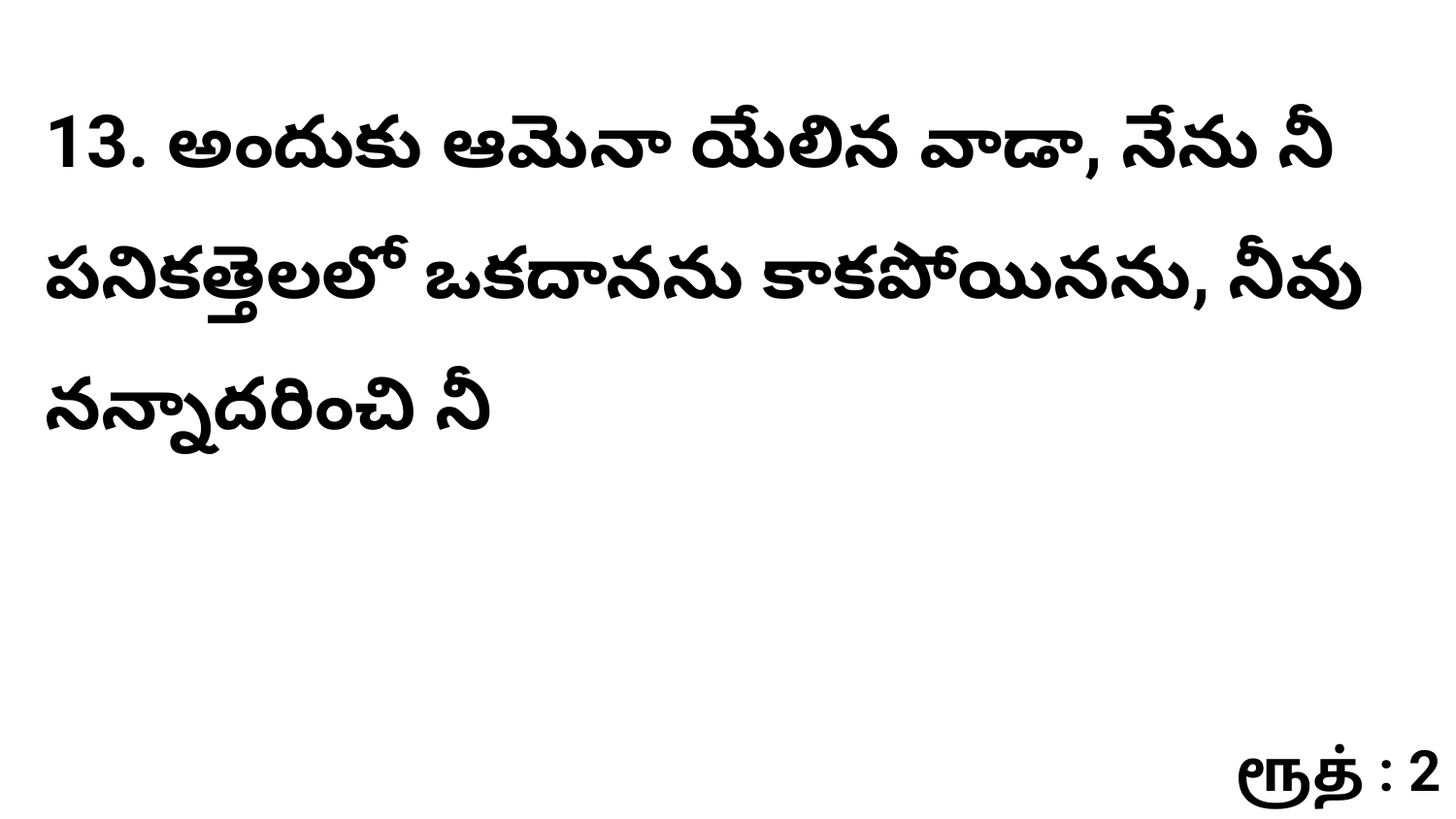

13. ​​అందుకు ఆమెనా యేలిన వాడా, నేను నీ పనికత్తెలలో ఒకదానను కాకపోయినను, నీవు నన్నాదరించి నీ
ரூத் : 2